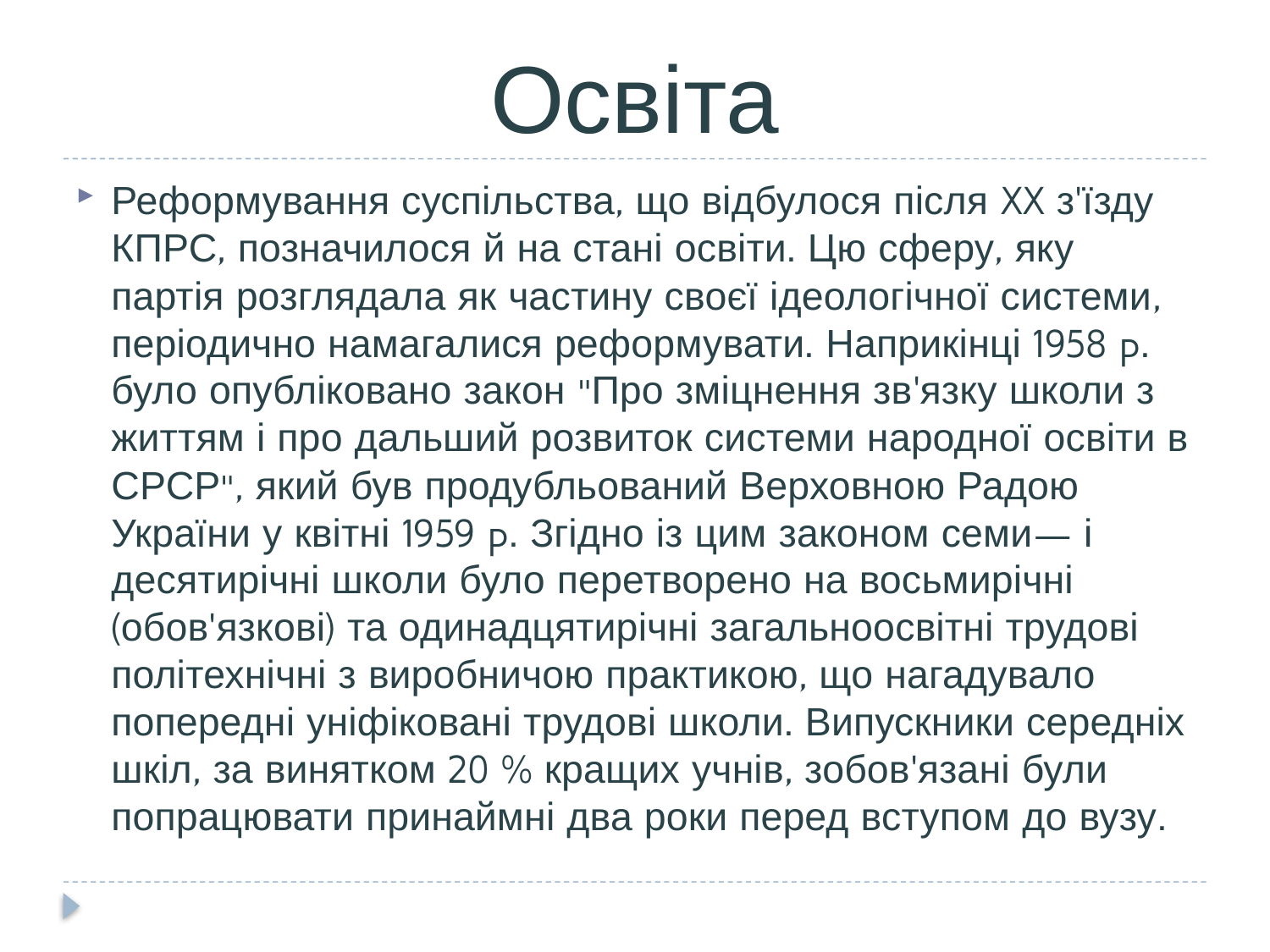

# Освіта
Реформування суспільства, що відбулося після XX з'їзду КПРС, позначилося й на стані освіти. Цю сферу, яку партія розглядала як частину своєї ідеологічної системи, періодично намагалися реформувати. Наприкінці 1958 p. було опубліковано закон "Про зміцнення зв'язку школи з життям і про дальший розвиток системи народної освіти в СРСР", який був продубльований Верховною Радою України у квітні 1959 p. Згідно із цим законом семи— і десятирічні школи було перетворено на восьмирічні (обов'язкові) та одинадцятирічні загальноосвітні трудові політехнічні з виробничою практикою, що нагадувало попередні уніфіковані трудові школи. Випускники середніх шкіл, за винятком 20 % кращих учнів, зобов'язані були попрацювати принаймні два роки перед вступом до вузу.